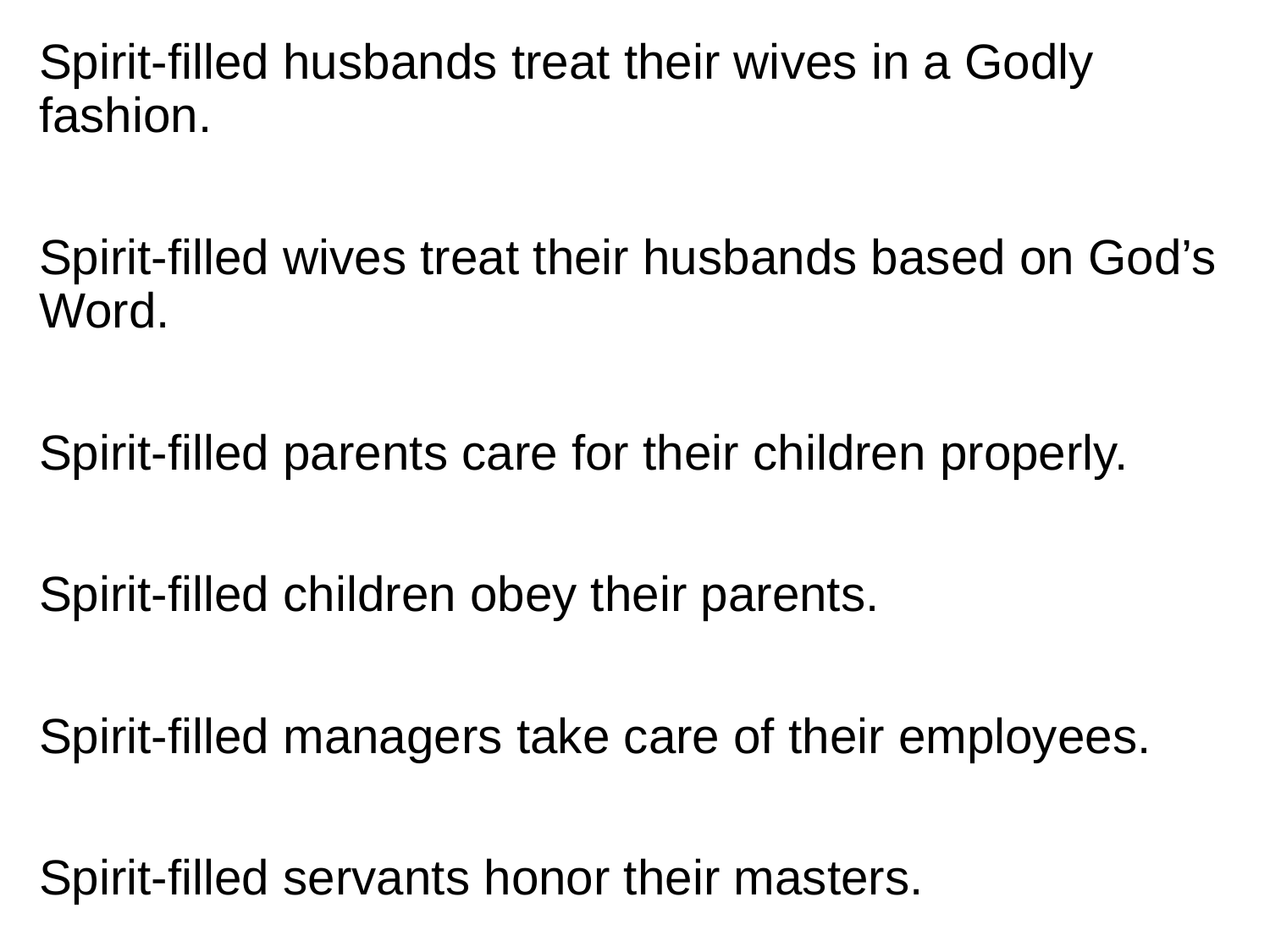

Spirit-filled husbands treat their wives in a Godly fashion.

Spirit-filled wives treat their husbands based on God’s Word.

Spirit-filled parents care for their children properly.

Spirit-filled children obey their parents.

Spirit-filled managers take care of their employees.

Spirit-filled servants honor their masters.